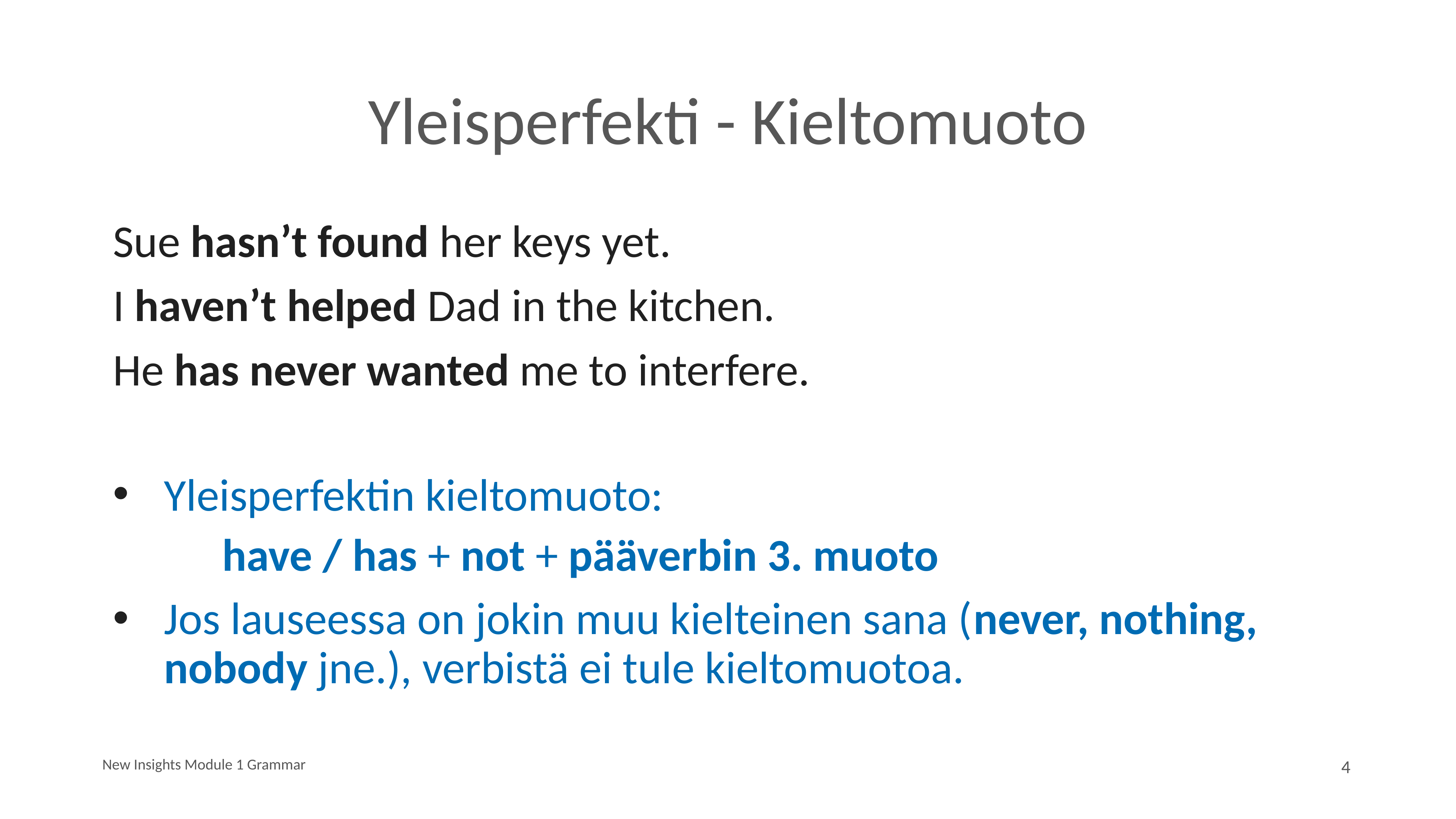

# Yleisperfekti - Kieltomuoto
Sue hasn’t found her keys yet.
I haven’t helped Dad in the kitchen.
He has never wanted me to interfere.

Yleisperfektin kieltomuoto:
		have / has + not + pääverbin 3. muoto
Jos lauseessa on jokin muu kielteinen sana (never, nothing, nobody jne.), verbistä ei tule kieltomuotoa.

New Insights Module 1 Grammar
4